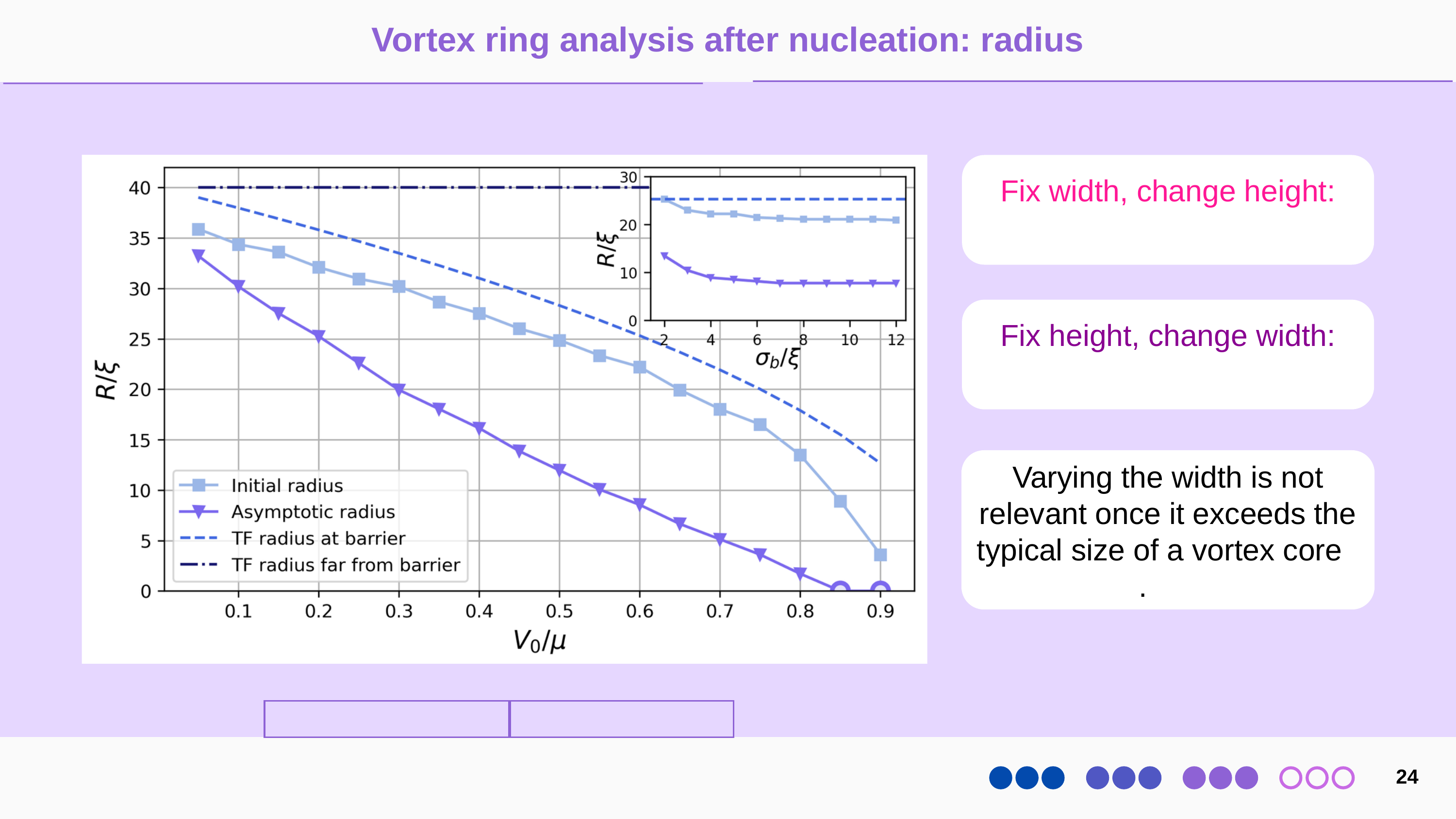

Vortex ring analysis after nucleation: radius

Fix width, change height:

Fix height, change width:

Varying the width is not relevant once it exceeds the typical size of a vortex core     .

24